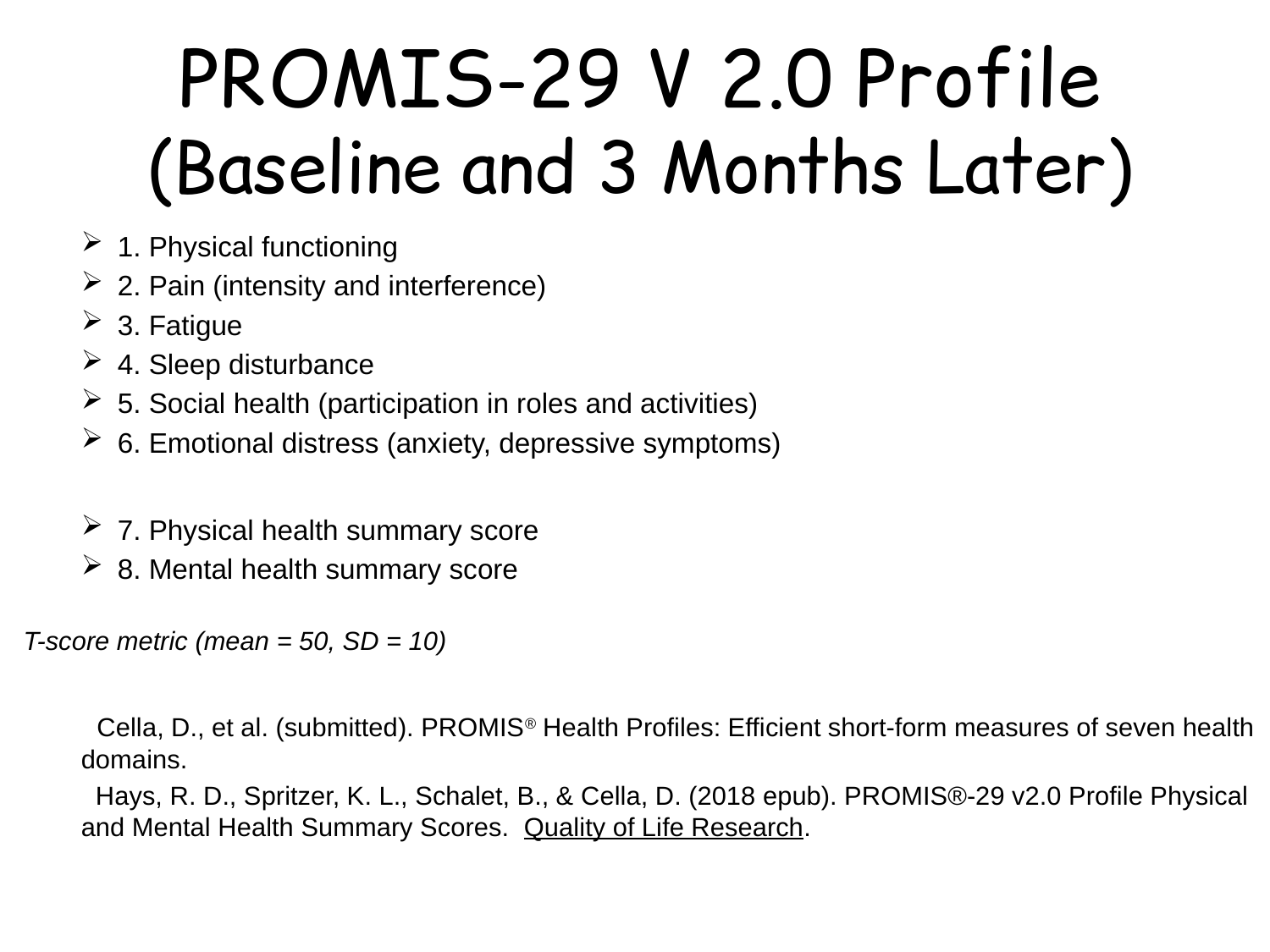

# PROMIS-29 V 2.0 Profile (Baseline and 3 Months Later)
1. Physical functioning
2. Pain (intensity and interference)
3. Fatigue
4. Sleep disturbance
5. Social health (participation in roles and activities)
6. Emotional distress (anxiety, depressive symptoms)

7. Physical health summary score
8. Mental health summary score

T-score metric (mean = 50, SD = 10)

  Cella, D., et al. (submitted). PROMIS® Health Profiles: Efficient short-form measures of seven health domains.
  Hays, R. D., Spritzer, K. L., Schalet, B., & Cella, D. (2018 epub). PROMIS®-29 v2.0 Profile Physical and Mental Health Summary Scores.  Quality of Life Research.